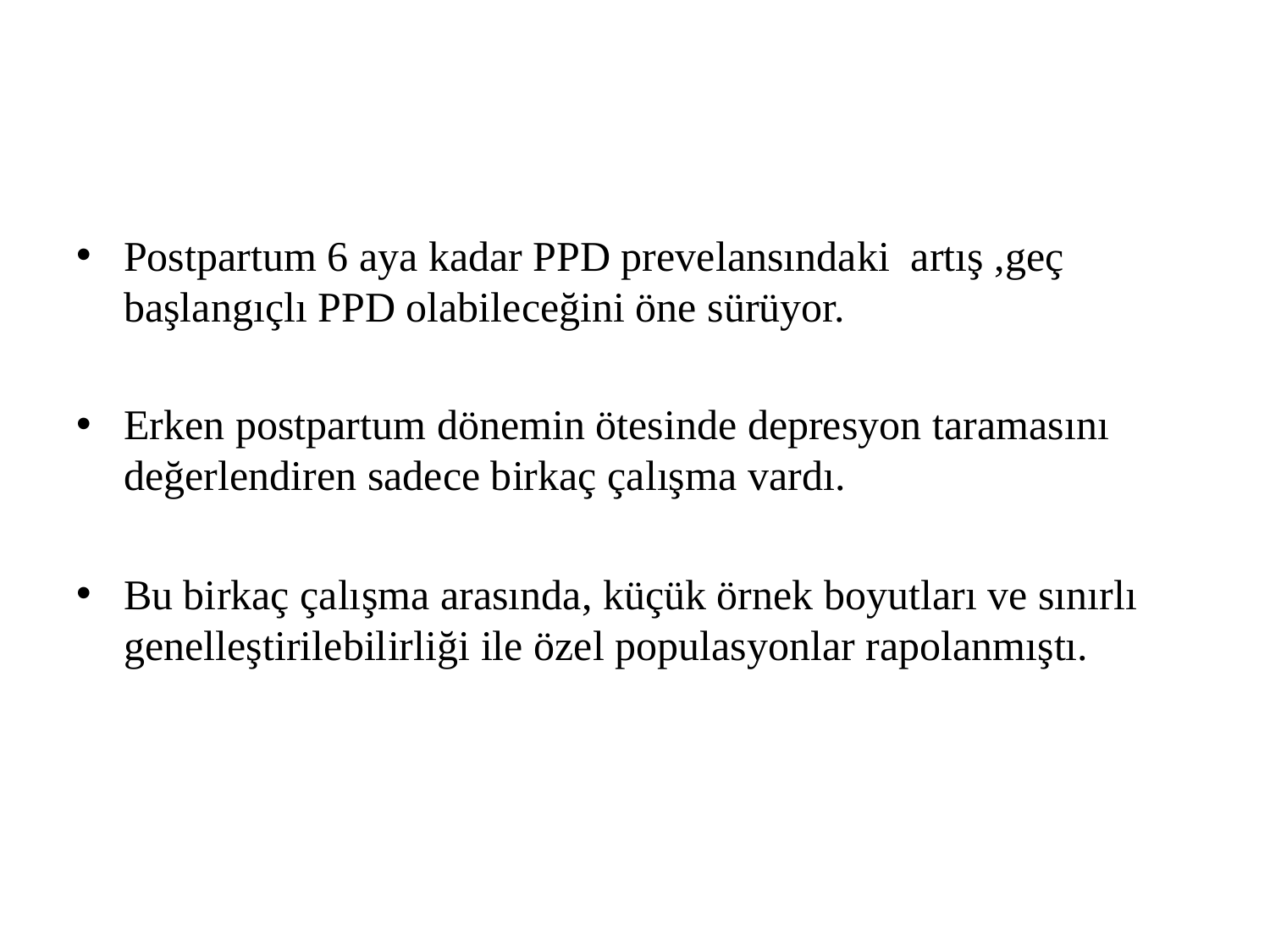

#
Postpartum 6 aya kadar PPD prevelansındaki  artış ,geç başlangıçlı PPD olabileceğini öne sürüyor.

Erken postpartum dönemin ötesinde depresyon taramasını değerlendiren sadece birkaç çalışma vardı.

Bu birkaç çalışma arasında, küçük örnek boyutları ve sınırlı genelleştirilebilirliği ile özel populasyonlar rapolanmıştı.